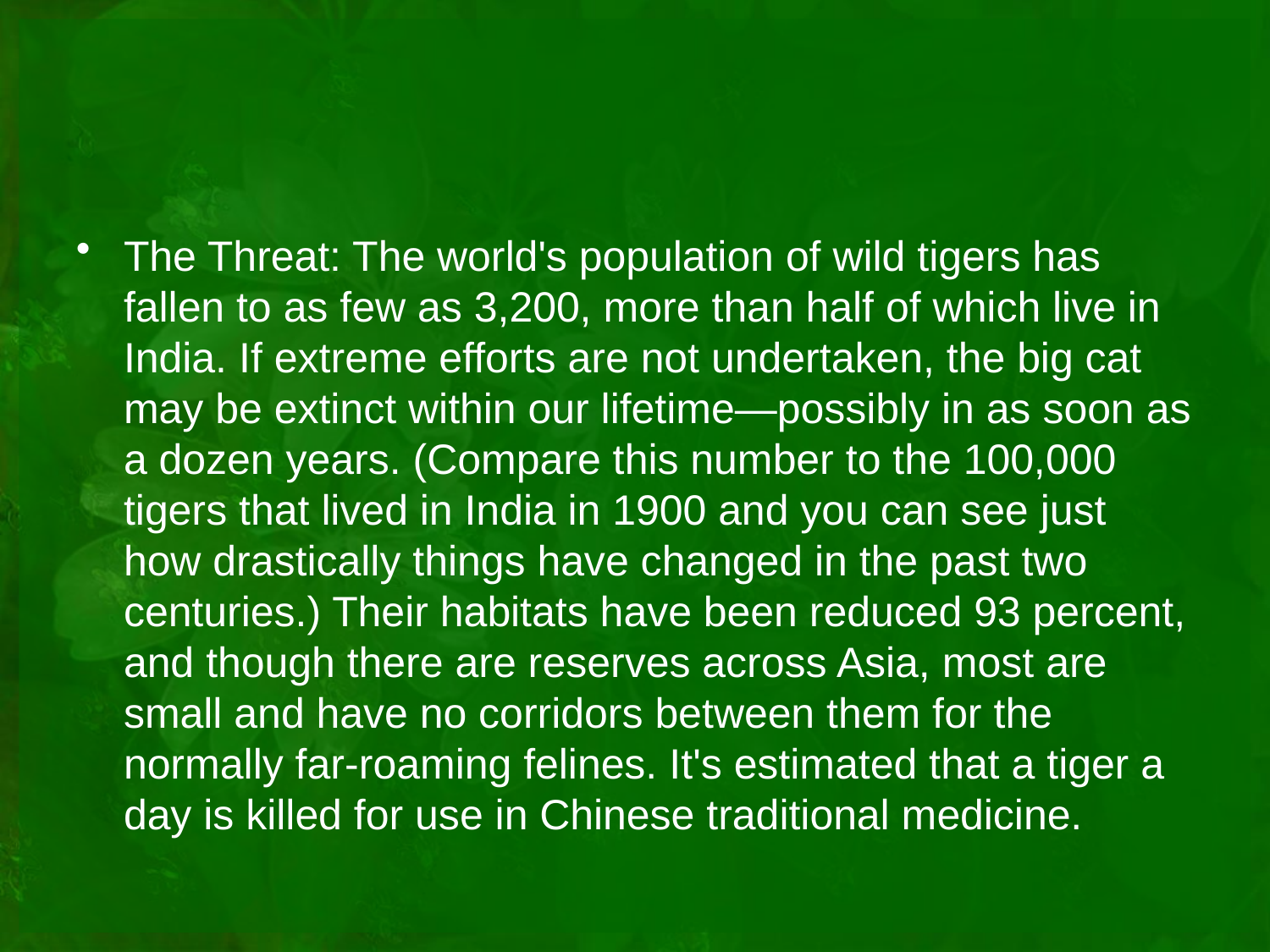

#
The Threat: The world's population of wild tigers has fallen to as few as 3,200, more than half of which live in India. If extreme efforts are not undertaken, the big cat may be extinct within our lifetime—possibly in as soon as a dozen years. (Compare this number to the 100,000 tigers that lived in India in 1900 and you can see just how drastically things have changed in the past two centuries.) Their habitats have been reduced 93 percent, and though there are reserves across Asia, most are small and have no corridors between them for the normally far-roaming felines. It's estimated that a tiger a day is killed for use in Chinese traditional medicine.